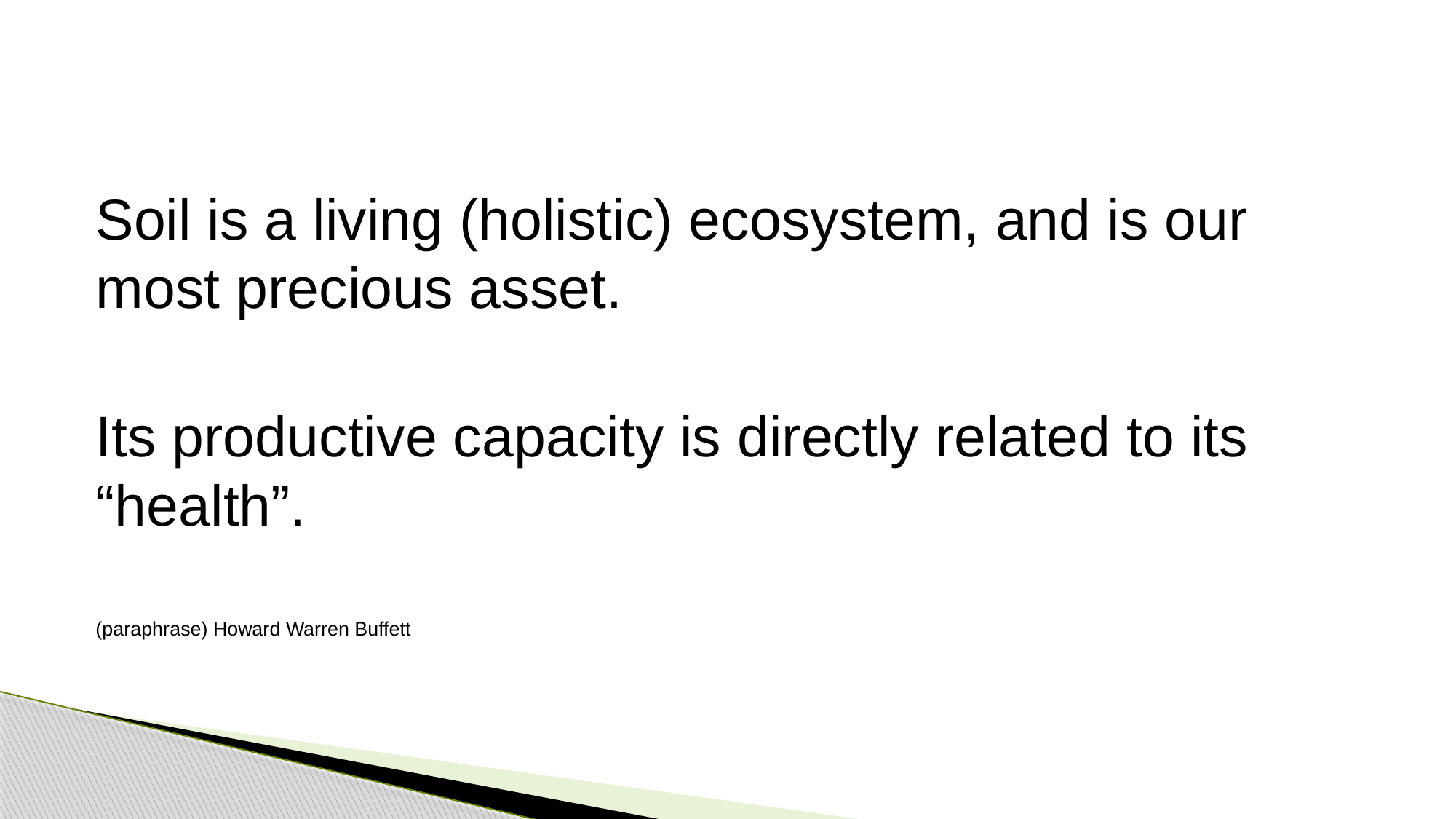

#
Soil is a living (holistic) ecosystem, and is our most precious asset.

Its productive capacity is directly related to its “health”.

(paraphrase) Howard Warren Buffett